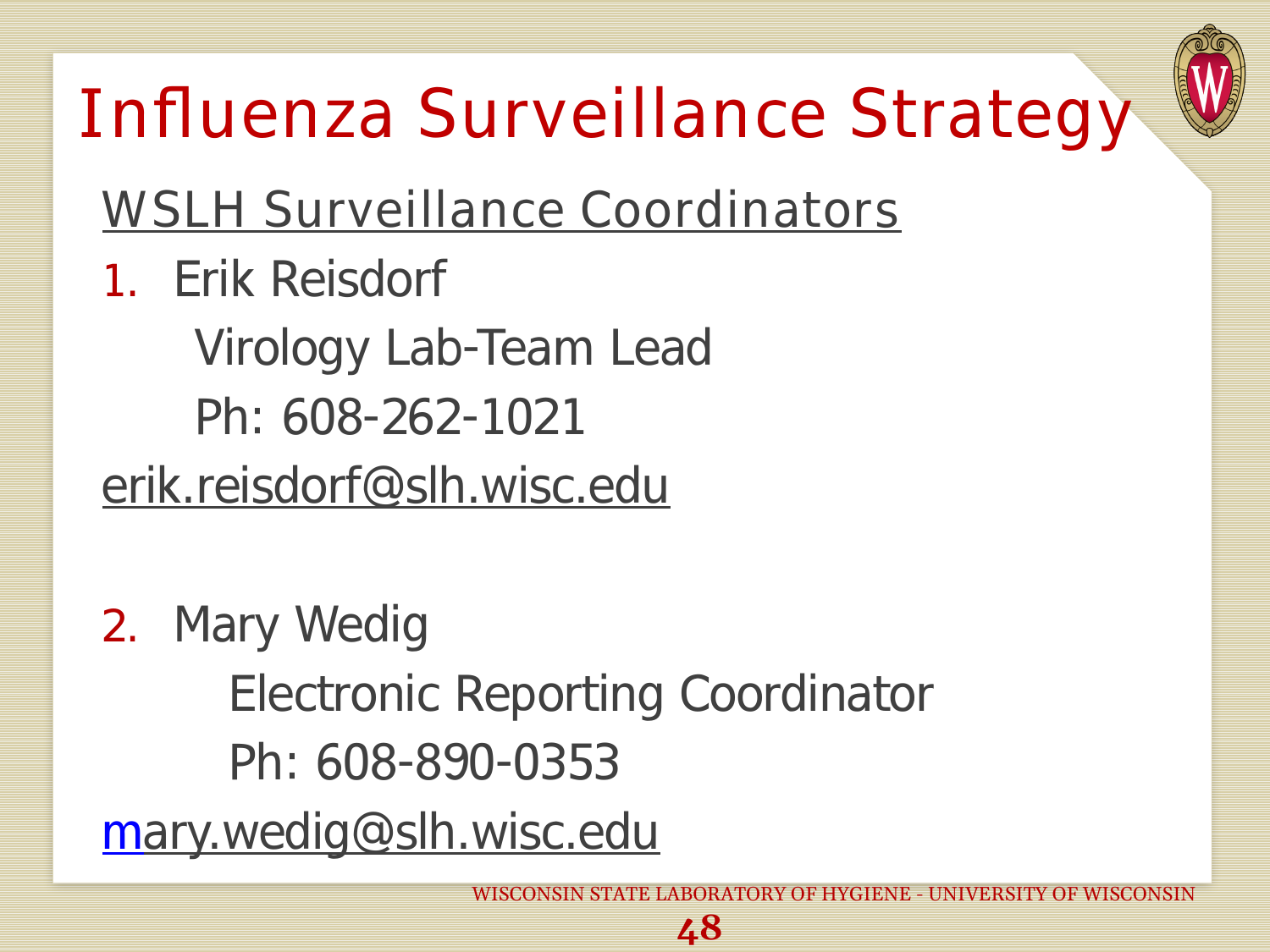

# Influenza Surveillance Strategy
WSLH Surveillance Coordinators
Erik Reisdorf
      Virology Lab-Team Lead
      Ph: 608-262-1021
erik.reisdorf@slh.wisc.edu

Mary Wedig
	Electronic Reporting Coordinator
	Ph: 608-890-0353
mary.wedig@slh.wisc.edu
			     WISCONSIN STATE LABORATORY OF HYGIENE - UNIVERSITY OF WISCONSIN                              48